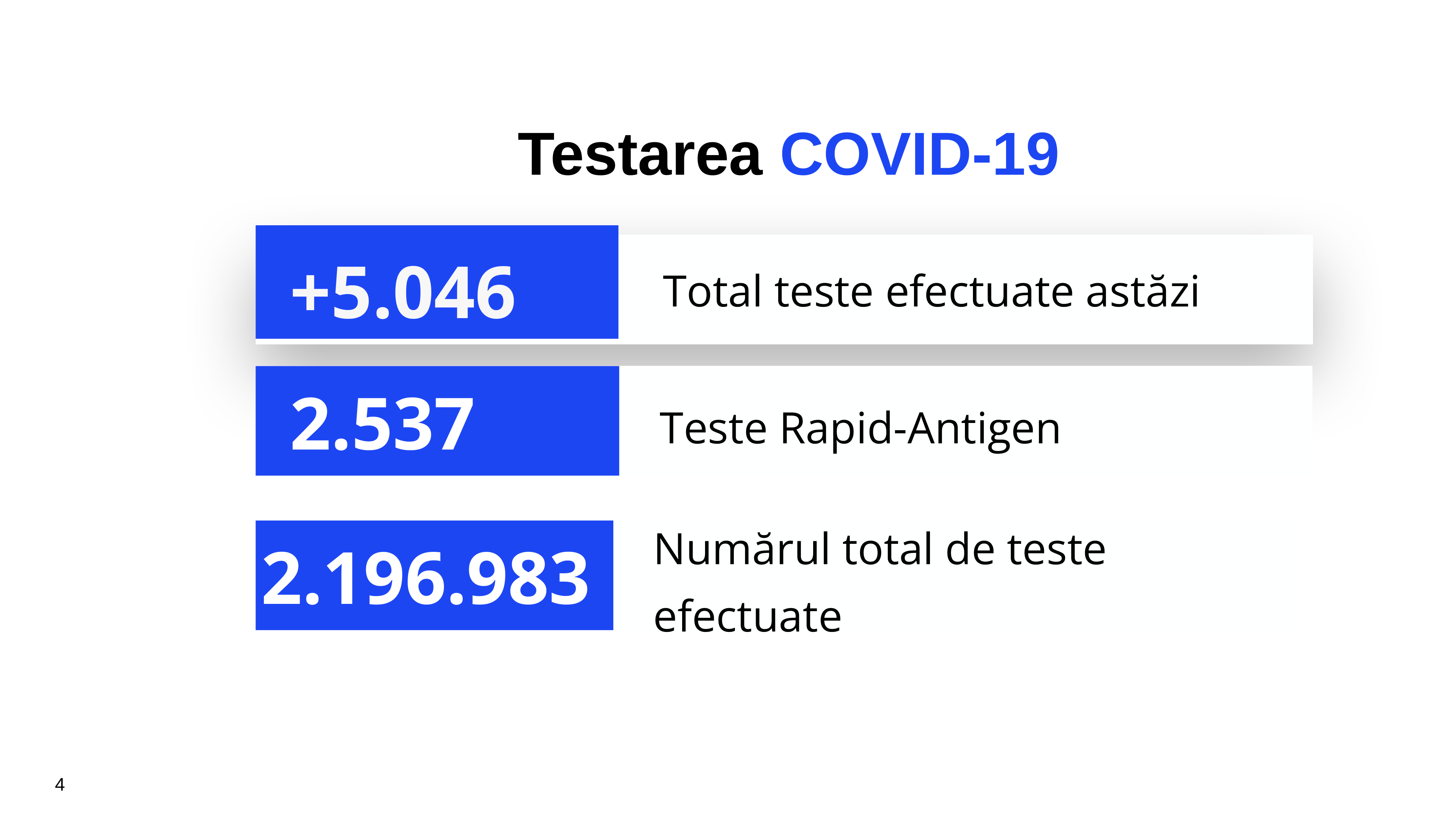

# Testarea COVID-19

+5.046

Total teste efectuate astăzi

Teste Rapid-Antigen

2.537

Numărul total de teste efectuate

2.196.983
4